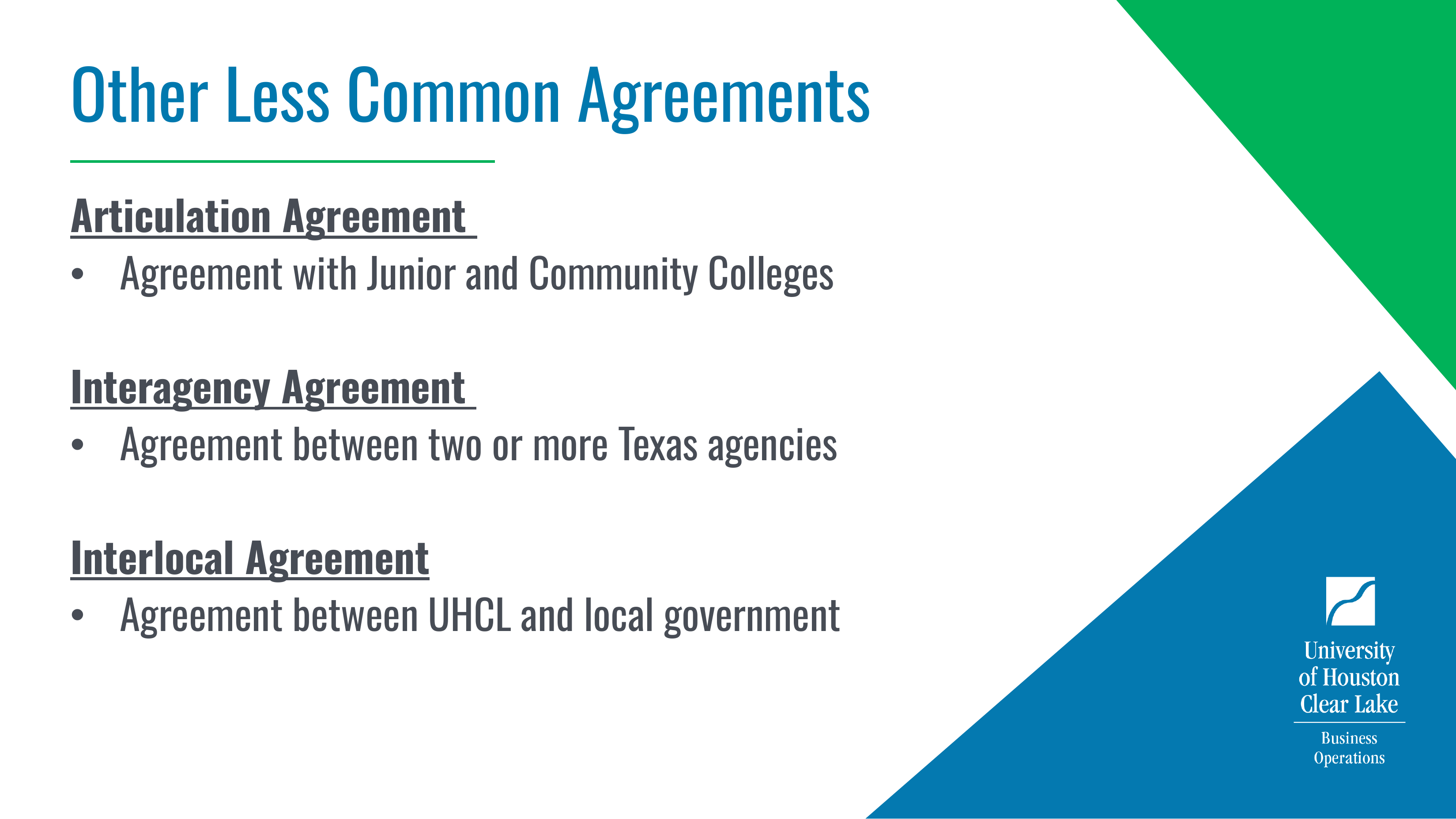

# Other Less Common Agreements

Articulation Agreement
Agreement with Junior and Community Colleges

Interagency Agreement
Agreement between two or more Texas agencies

Interlocal Agreement
Agreement between UHCL and local government